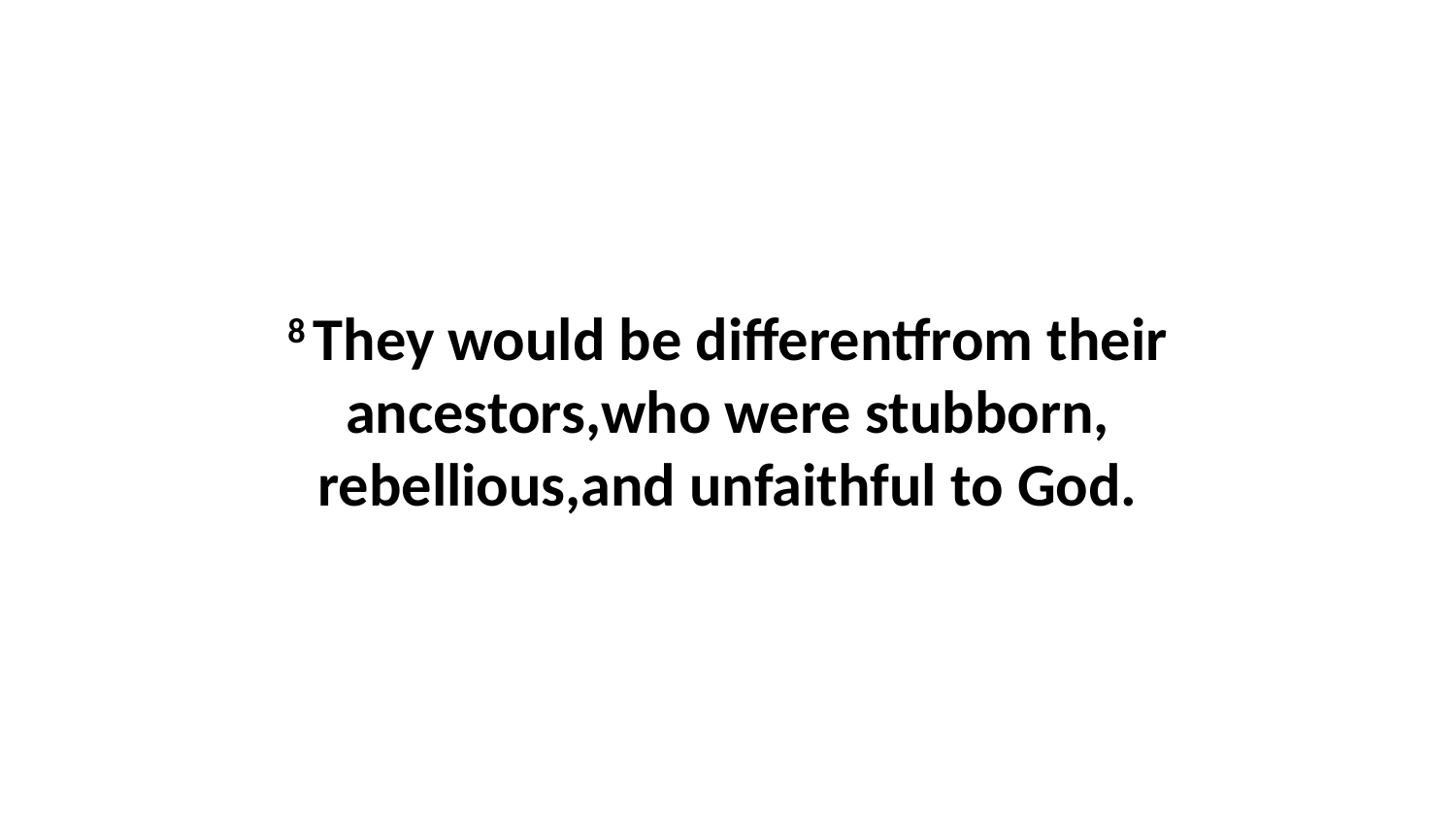

8 They would be differentfrom their ancestors,who were stubborn, rebellious,and unfaithful to God.